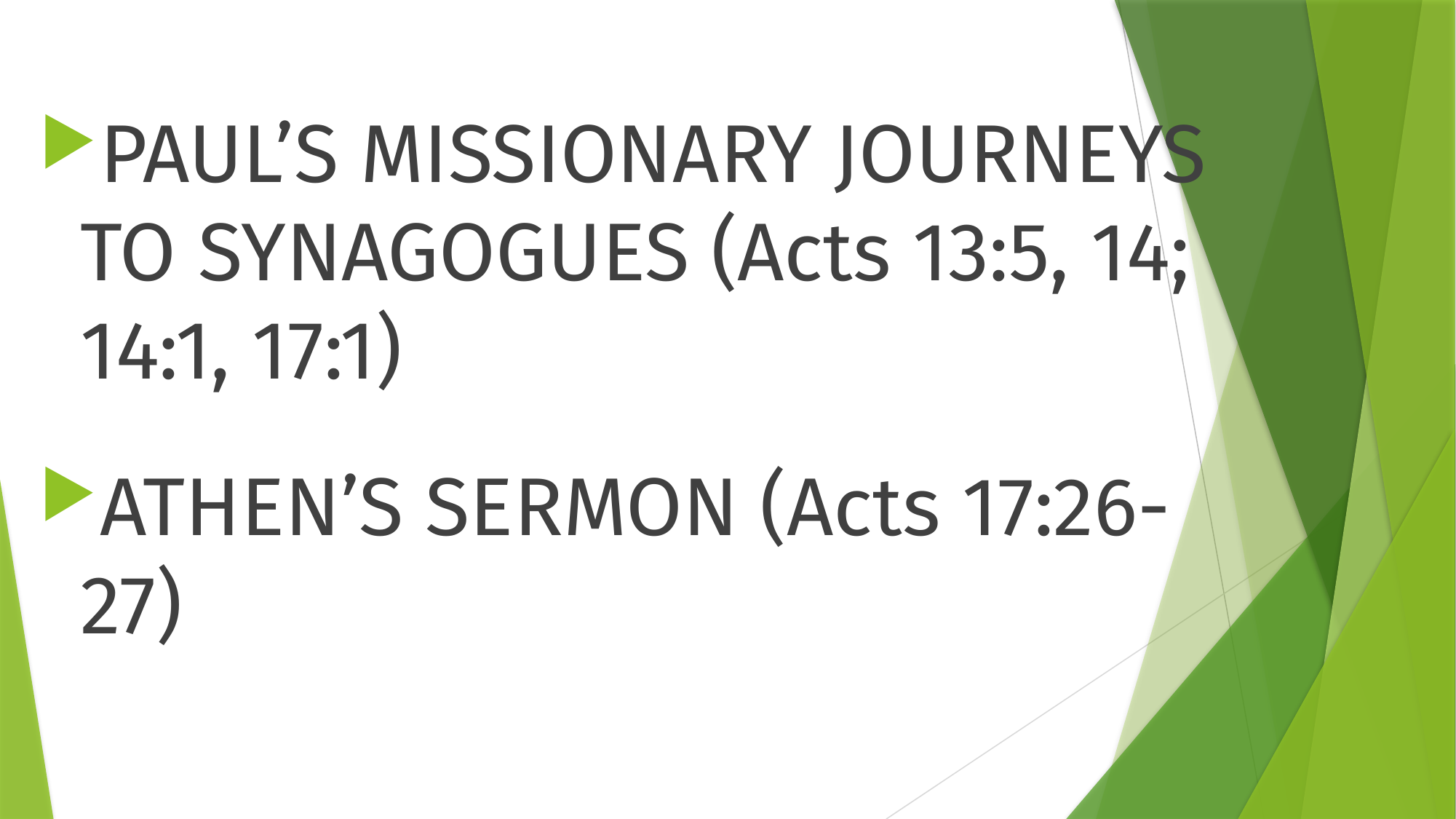

PAUL’S MISSIONARY JOURNEYS TO SYNAGOGUES (Acts 13:5, 14; 14:1, 17:1)

ATHEN’S SERMON (Acts 17:26-27)